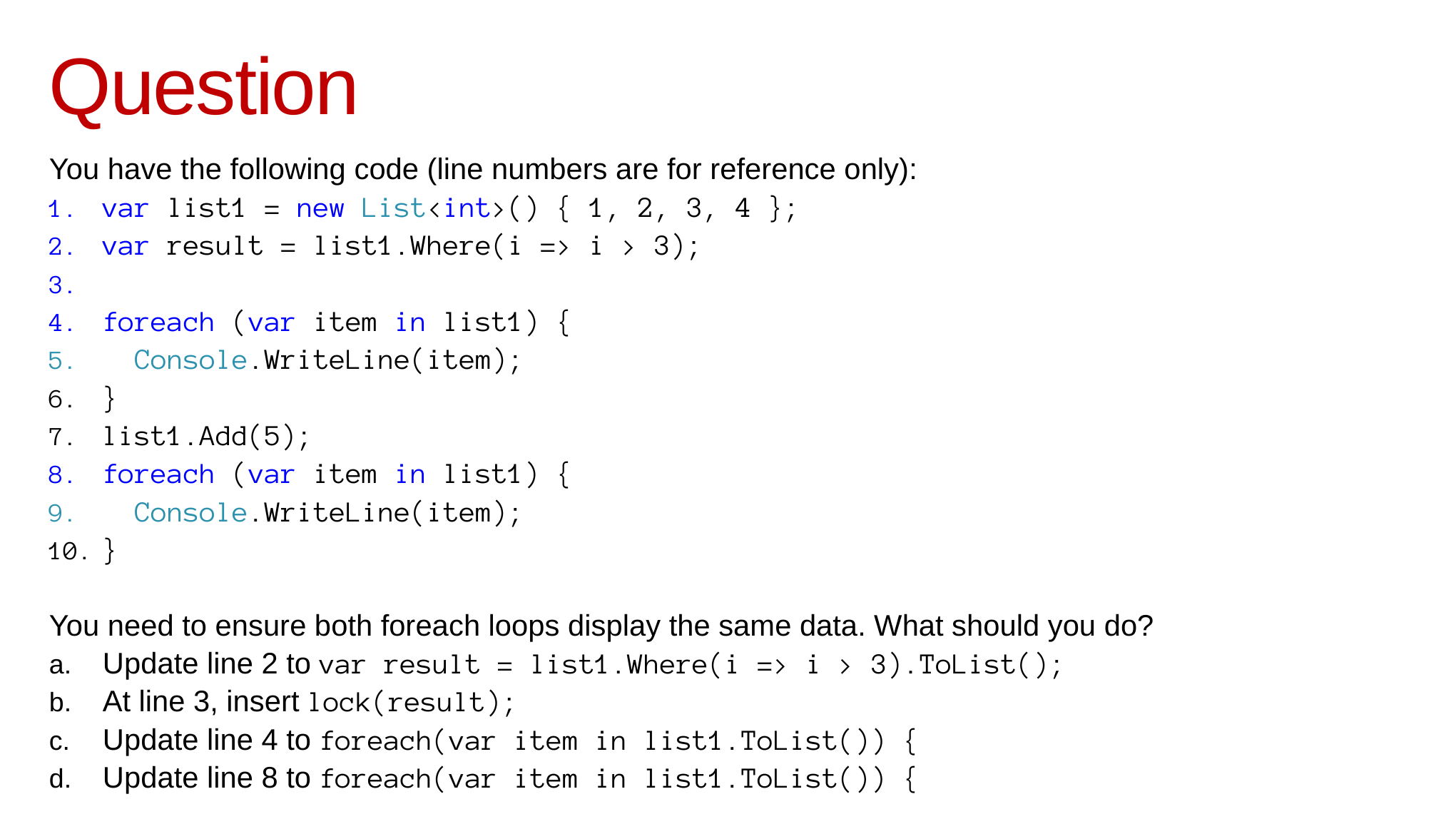

# Question
You have the following code (line numbers are for reference only):
var list1 = new List<int>() { 1, 2, 3, 4 };
var result = list1.Where(i => i > 3);

foreach (var item in list1) {
  Console.WriteLine(item);
}
list1.Add(5);
foreach (var item in list1) {
  Console.WriteLine(item);
}

You need to ensure both foreach loops display the same data. What should you do?
Update line 2 to var result = list1.Where(i => i > 3).ToList();
At line 3, insert lock(result);
Update line 4 to foreach(var item in list1.ToList()) {
Update line 8 to foreach(var item in list1.ToList()) {